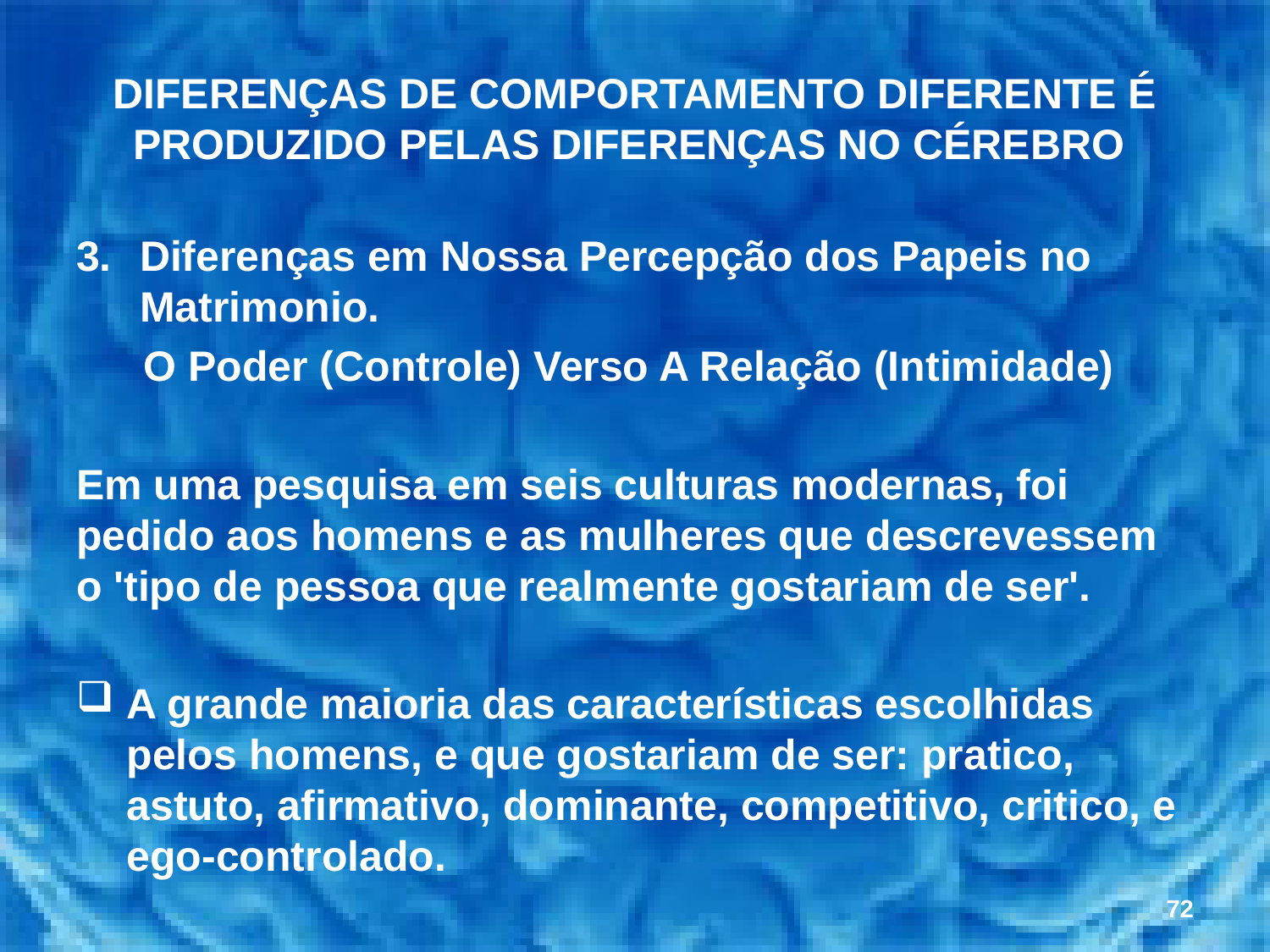

# DIFERENÇAS DE COMPORTAMENTO DIFERENTE É PRODUZIDO PELAS DIFERENÇAS NO CÉREBRO
Diferenças em Nossa Percepção dos Papeis no Matrimonio.
O Poder (Controle) Verso A Relação (Intimidade)

Em uma pesquisa em seis culturas modernas, foi pedido aos homens e as mulheres que descrevessem o 'tipo de pessoa que realmente gostariam de ser'.

A grande maioria das características escolhidas pelos homens, e que gostariam de ser: pratico, astuto, afirmativo, dominante, competitivo, critico, e ego-controlado.
72